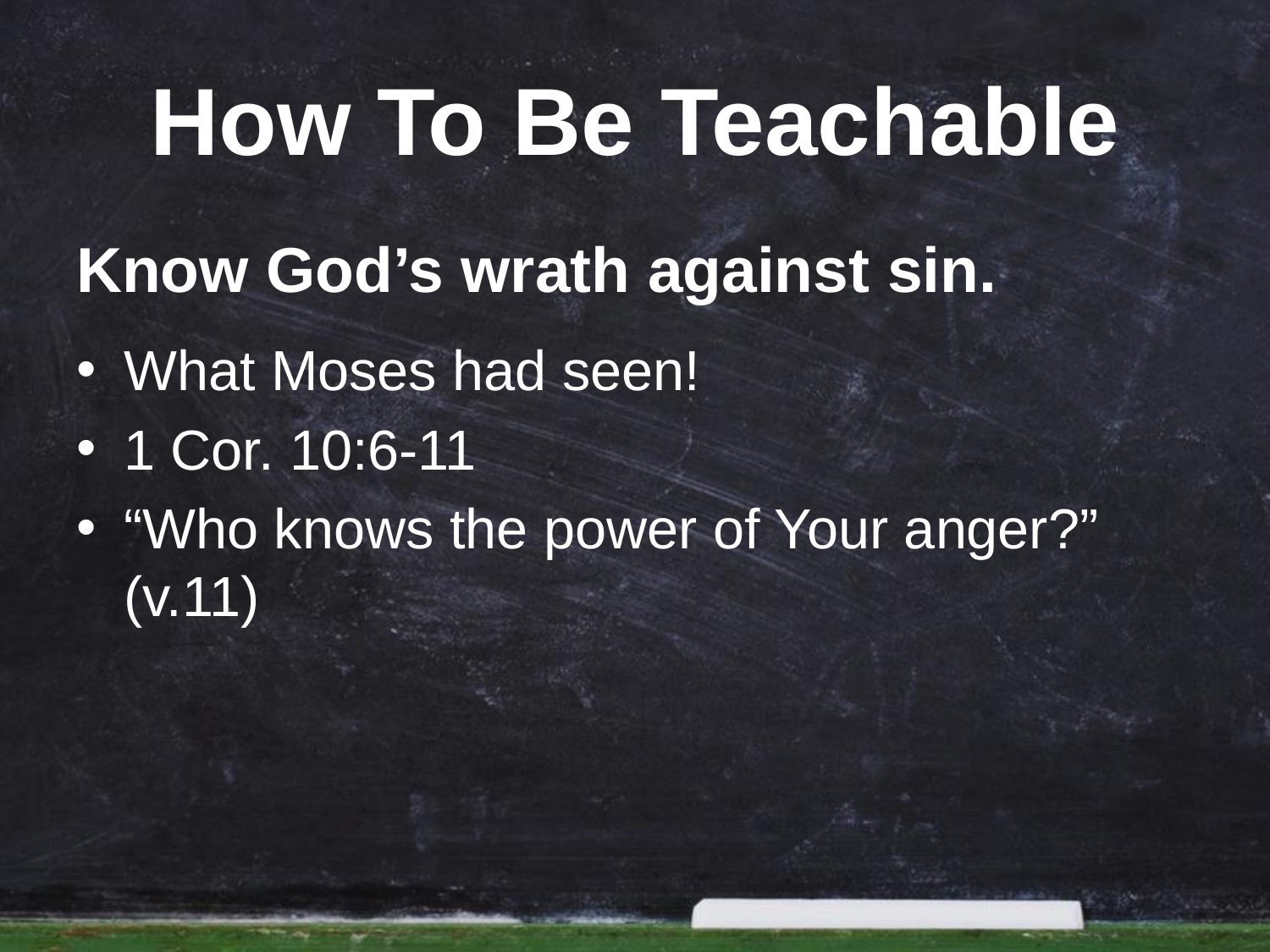

# How To Be Teachable
Know God’s wrath against sin.
What Moses had seen!
1 Cor. 10:6-11
“Who knows the power of Your anger?” (v.11)